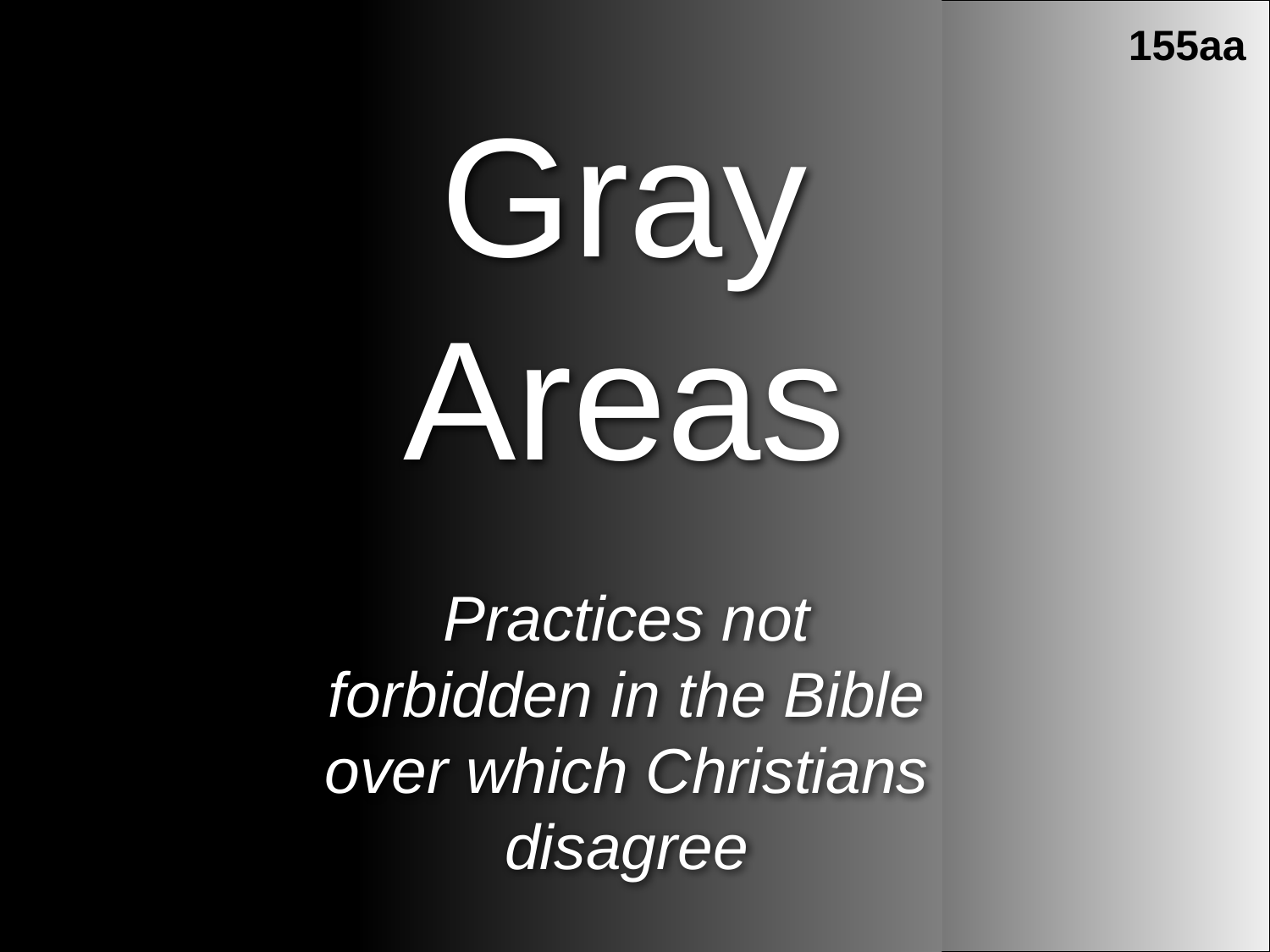

155aa
Gray Areas
Practices not forbidden in the Bible over which Christians disagree